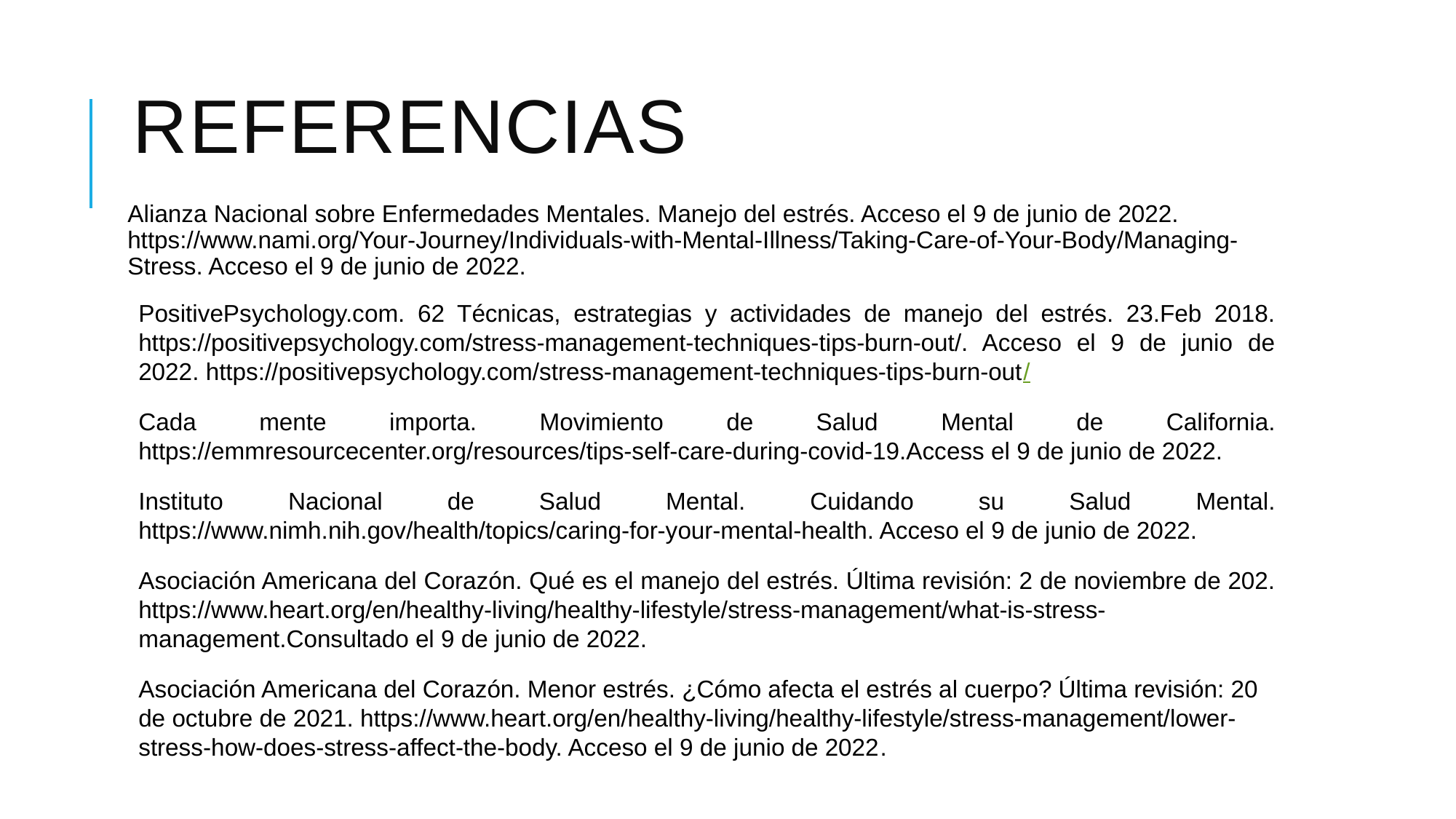

# Referencias

Alianza Nacional sobre Enfermedades Mentales. Manejo del estrés. Acceso el 9 de junio de 2022. https://www.nami.org/Your-Journey/Individuals-with-Mental-Illness/Taking-Care-of-Your-Body/Managing-Stress. Acceso el 9 de junio de 2022.
PositivePsychology.com. 62 Técnicas, estrategias y actividades de manejo del estrés. 23.Feb 2018. https://positivepsychology.com/stress-management-techniques-tips-burn-out/. Acceso el 9 de junio de 2022. https://positivepsychology.com/stress-management-techniques-tips-burn-out/
Cada mente importa. Movimiento de Salud Mental de California. https://emmresourcecenter.org/resources/tips-self-care-during-covid-19.Access el 9 de junio de 2022.
Instituto Nacional de Salud Mental. Cuidando su Salud Mental. https://www.nimh.nih.gov/health/topics/caring-for-your-mental-health. Acceso el 9 de junio de 2022.
Asociación Americana del Corazón. Qué es el manejo del estrés. Última revisión: 2 de noviembre de 202. https://www.heart.org/en/healthy-living/healthy-lifestyle/stress-management/what-is-stress-management.Consultado el 9 de junio de 2022.
Asociación Americana del Corazón. Menor estrés. ¿Cómo afecta el estrés al cuerpo? Última revisión: 20 de octubre de 2021. https://www.heart.org/en/healthy-living/healthy-lifestyle/stress-management/lower-stress-how-does-stress-affect-the-body. Acceso el 9 de junio de 2022.